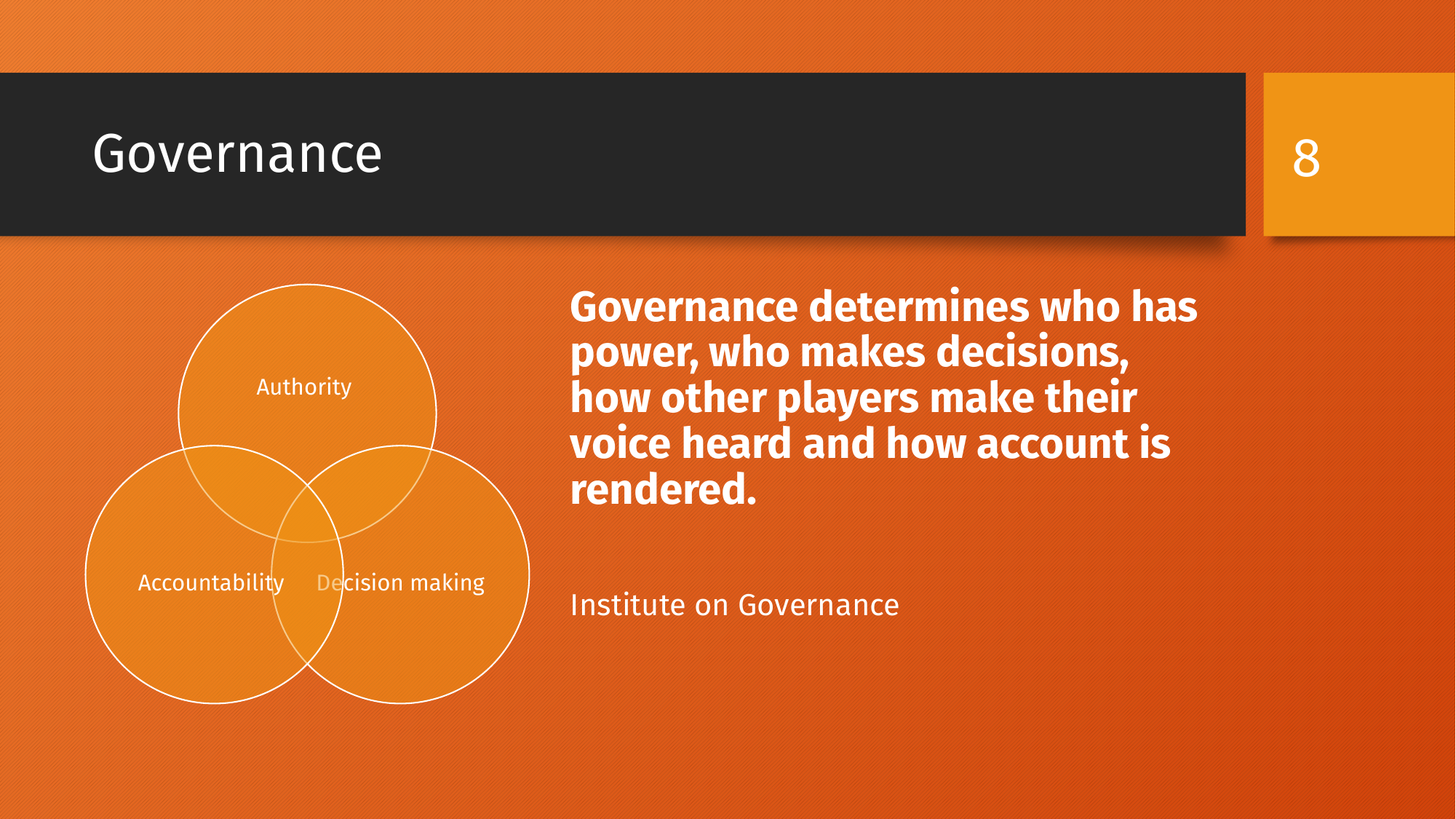

# Governance
8
Authority
Decision making
Accountability
Governance determines who has power, who makes decisions, how other players make their voice heard and how account is rendered.

Institute on Governance